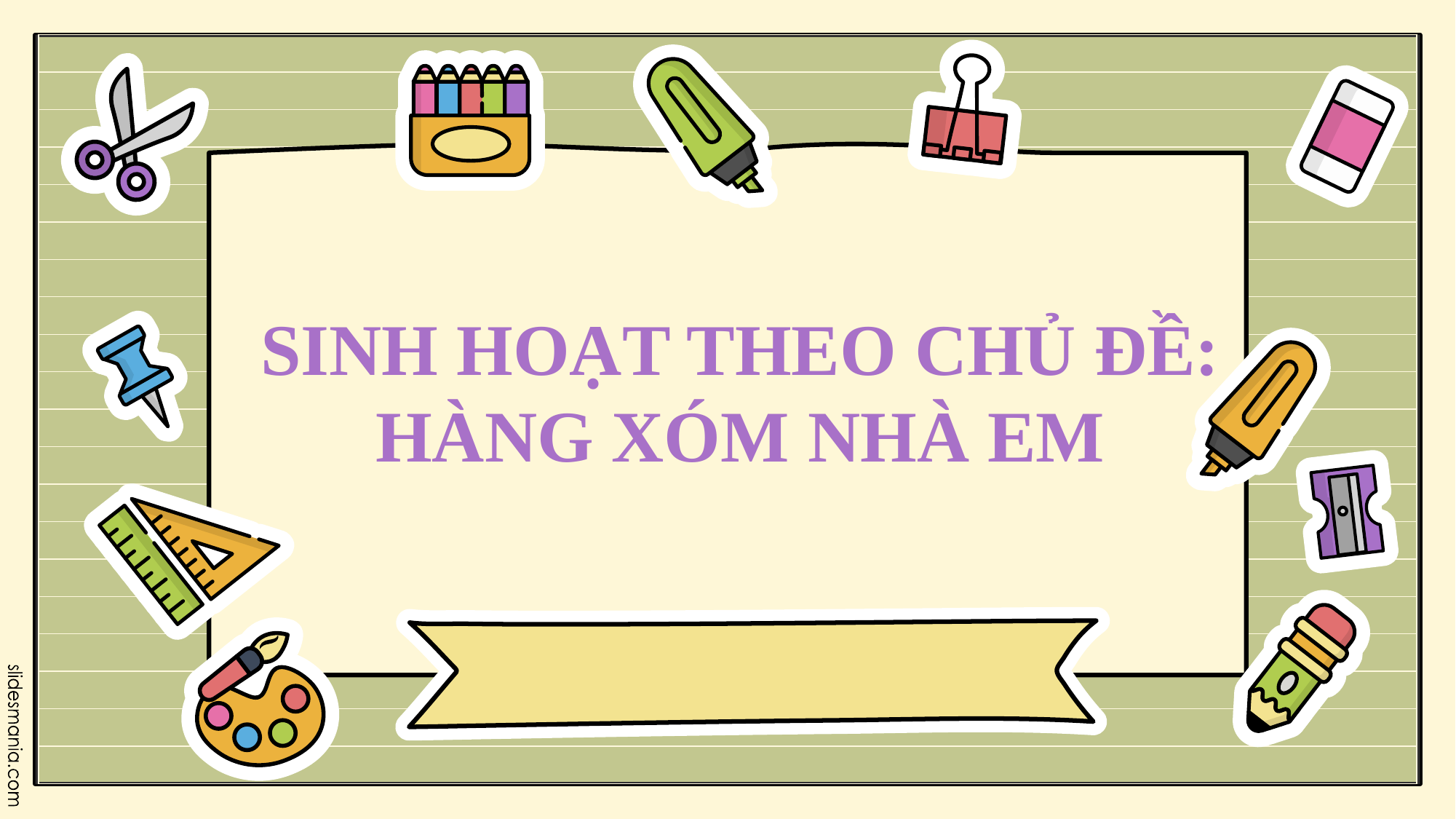

SINH HOẠT THEO CHỦ ĐỀ:
HÀNG XÓM NHÀ EM